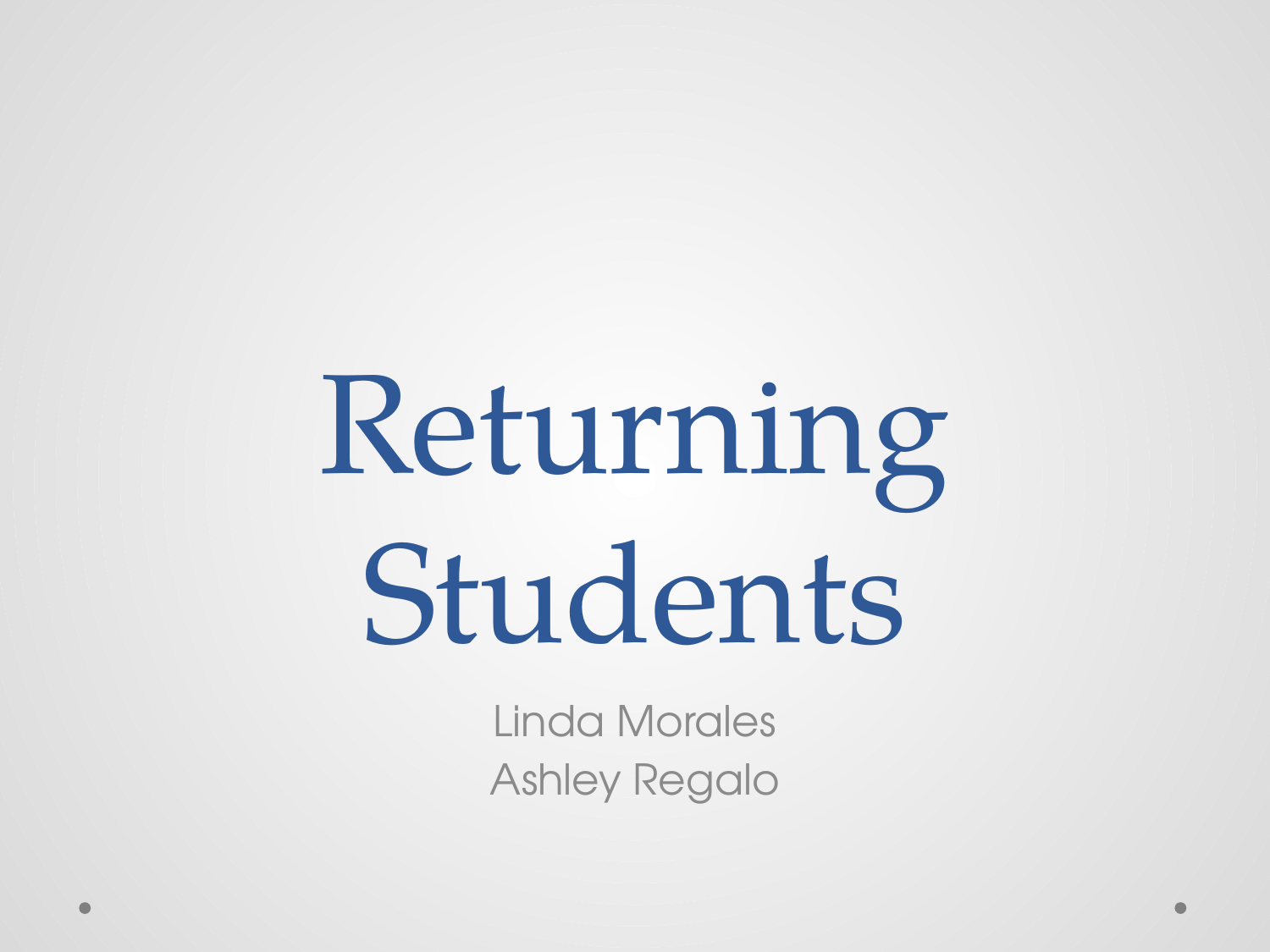

# Returning Students
Linda Morales
Ashley Regalo